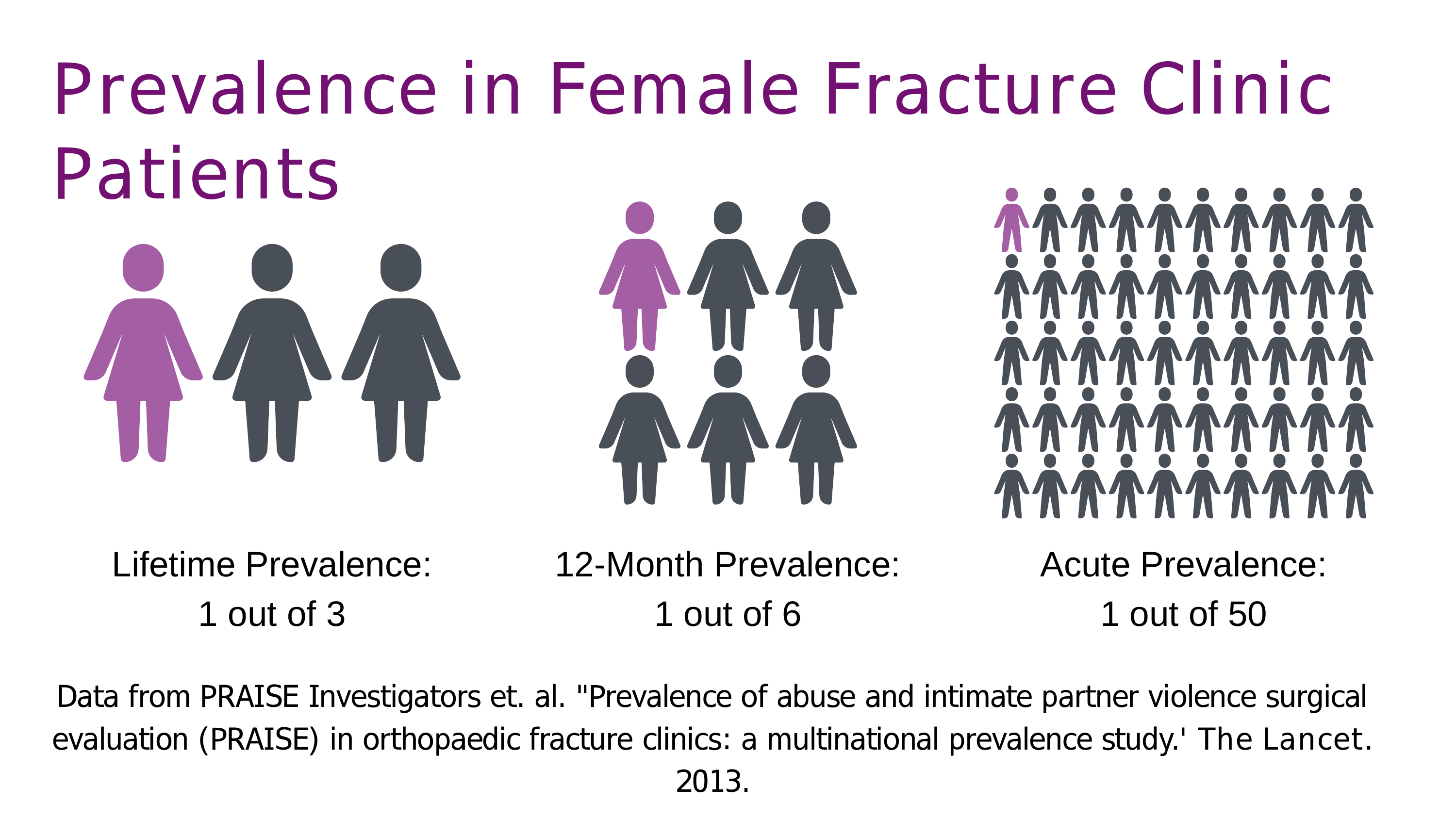

Prevalence in Female Fracture Clinic Patients

Lifetime Prevalence:
1 out of 3
12-Month Prevalence:
1 out of 6
Acute Prevalence:
1 out of 50
Data from PRAISE Investigators et. al. "Prevalence of abuse and intimate partner violence surgical evaluation (PRAISE) in orthopaedic fracture clinics: a multinational prevalence study.' The Lancet. 2013.